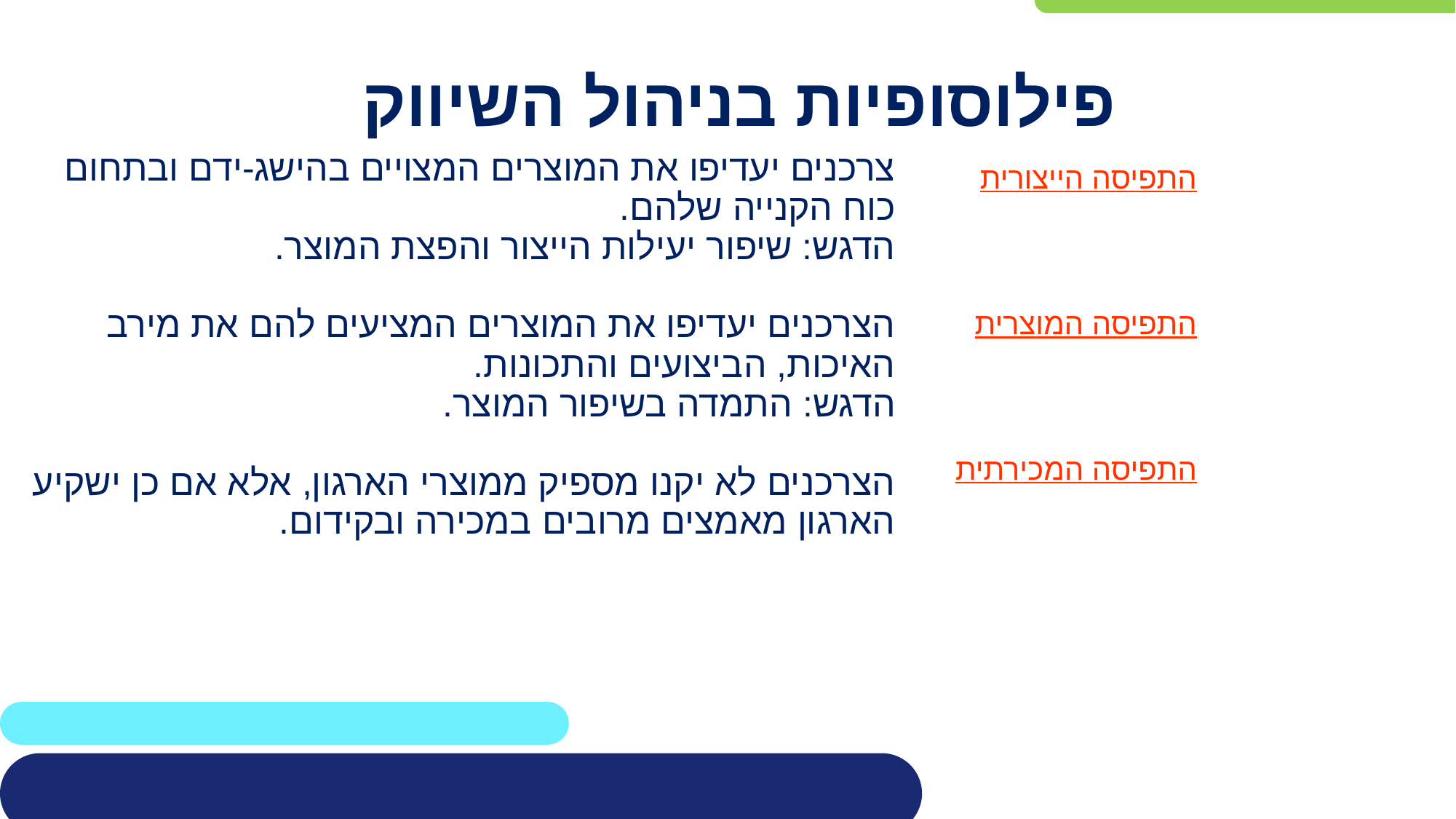

פילוסופיות בניהול השיווק
צרכנים יעדיפו את המוצרים המצויים בהישג-ידם ובתחום כוח הקנייה שלהם.
הדגש: שיפור יעילות הייצור והפצת המוצר.

הצרכנים יעדיפו את המוצרים המציעים להם את מירב האיכות, הביצועים והתכונות.
הדגש: התמדה בשיפור המוצר.

הצרכנים לא יקנו מספיק ממוצרי הארגון, אלא אם כן ישקיע הארגון מאמצים מרובים במכירה ובקידום.
התפיסה הייצורית

התפיסה המוצרית

התפיסה המכירתית